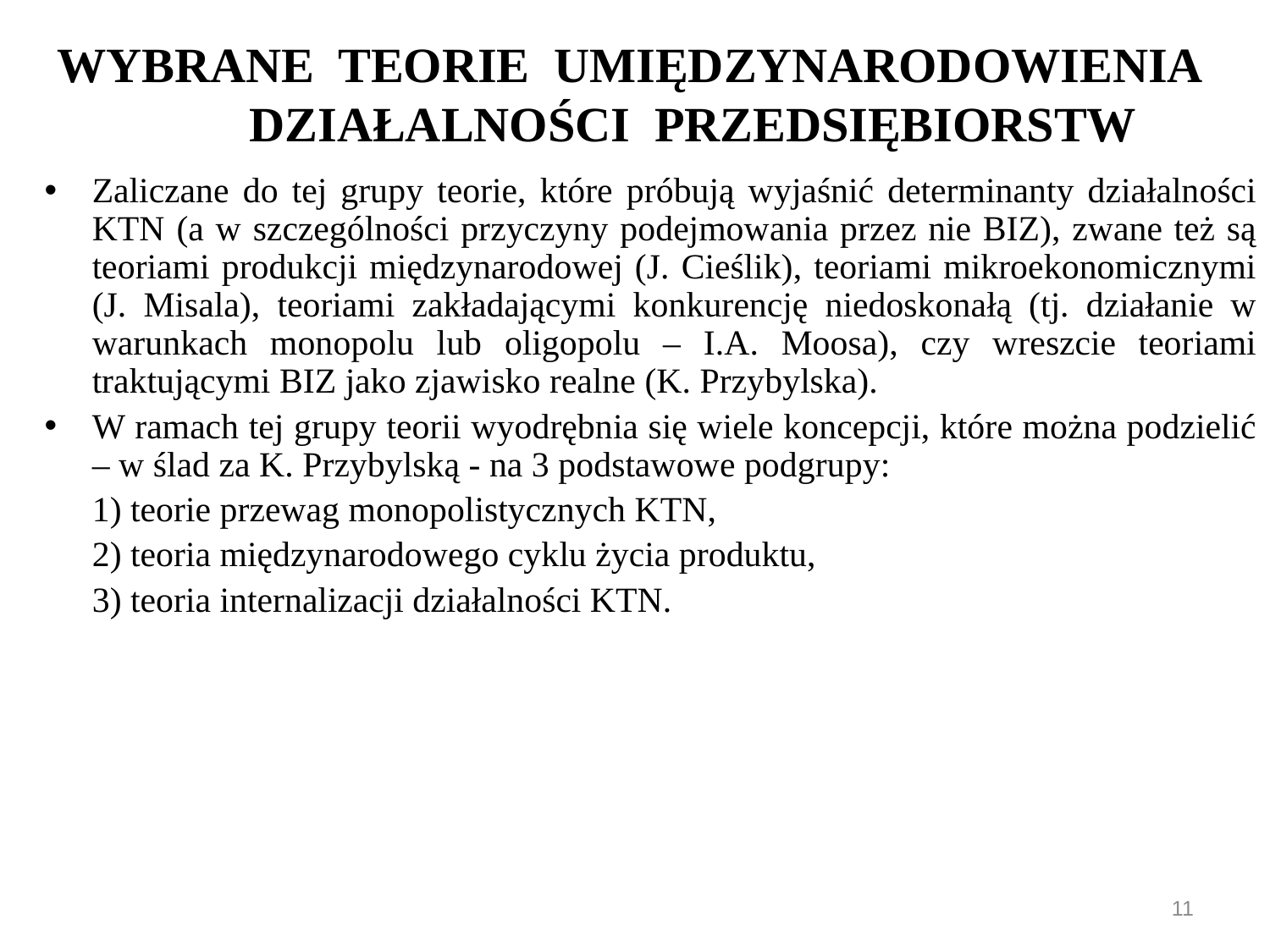

# WYBRANE  TEORIE  UMIĘDZYNARODOWIENIA  DZIAŁALNOŚCI  PRZEDSIĘBIORSTW
Zaliczane do tej grupy teorie, które próbują wyjaśnić determinanty działalności KTN (a w szczególności przyczyny podejmowania przez nie BIZ), zwane też są teoriami produkcji międzynarodowej (J. Cieślik), teoriami mikroekonomicznymi (J. Misala), teoriami zakładającymi konkurencję niedoskonałą (tj. działanie w warunkach monopolu lub oligopolu – I.A. Moosa), czy wreszcie teoriami traktującymi BIZ jako zjawisko realne (K. Przybylska).
W ramach tej grupy teorii wyodrębnia się wiele koncepcji, które można podzielić – w ślad za K. Przybylską - na 3 podstawowe podgrupy:
	1) teorie przewag monopolistycznych KTN,
	2) teoria międzynarodowego cyklu życia produktu,
	3) teoria internalizacji działalności KTN.

11